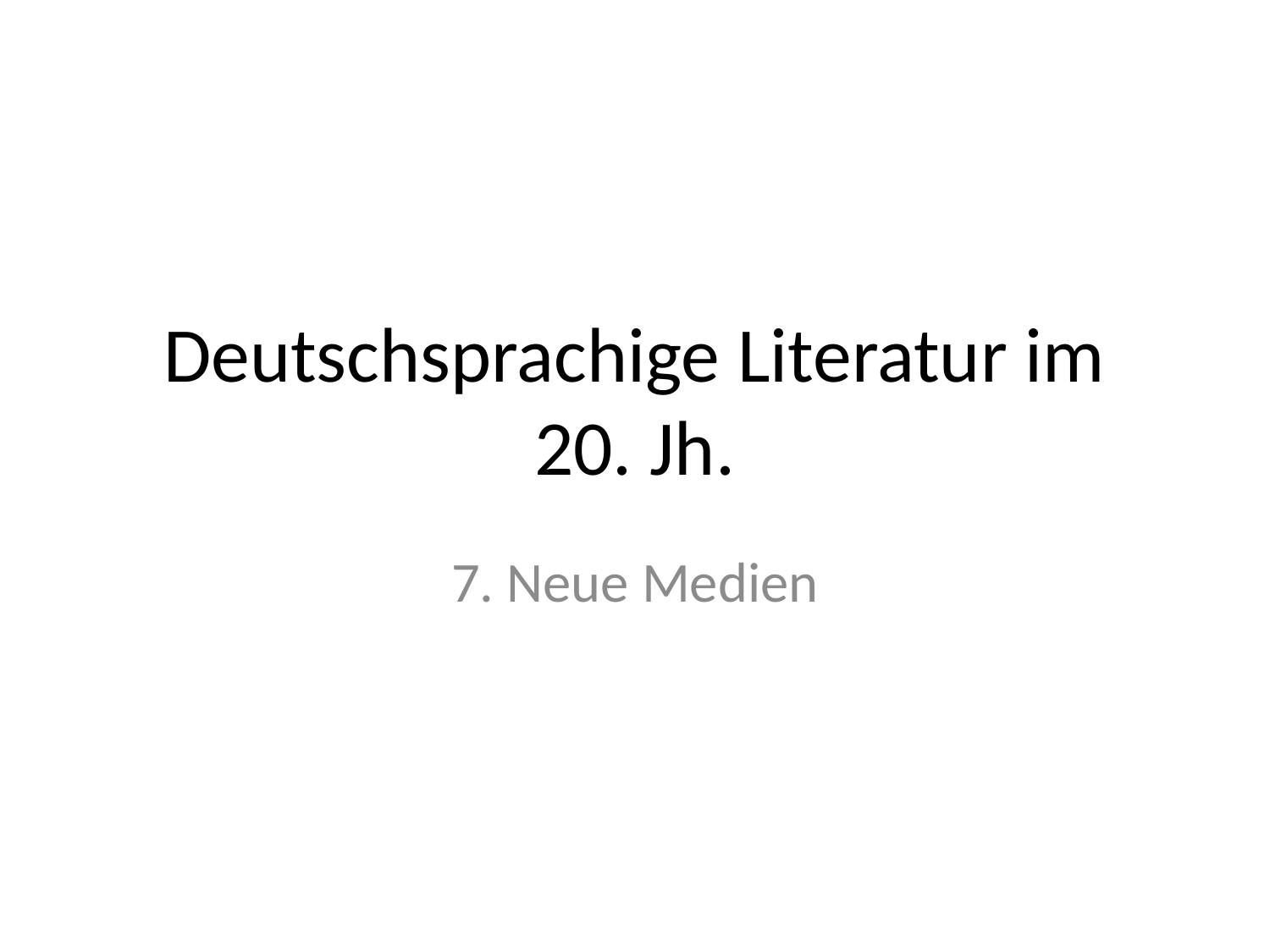

# Deutschsprachige Literatur im 20. Jh.
7. Neue Medien